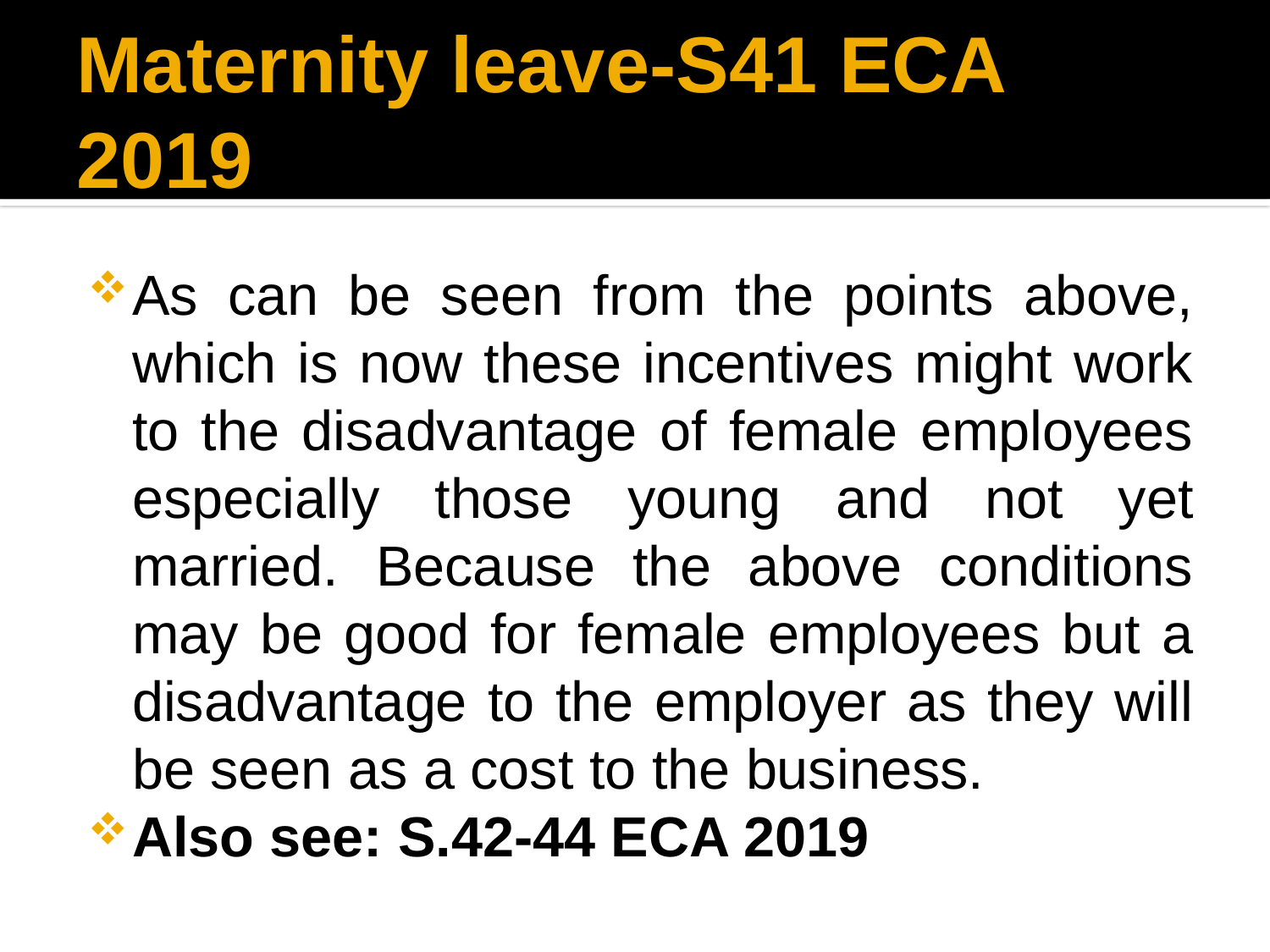

# Maternity leave-S41 ECA 2019
As can be seen from the points above, which is now these incentives might work to the disadvantage of female employees especially those young and not yet married. Because the above conditions may be good for female employees but a disadvantage to the employer as they will be seen as a cost to the business.
Also see: S.42-44 ECA 2019